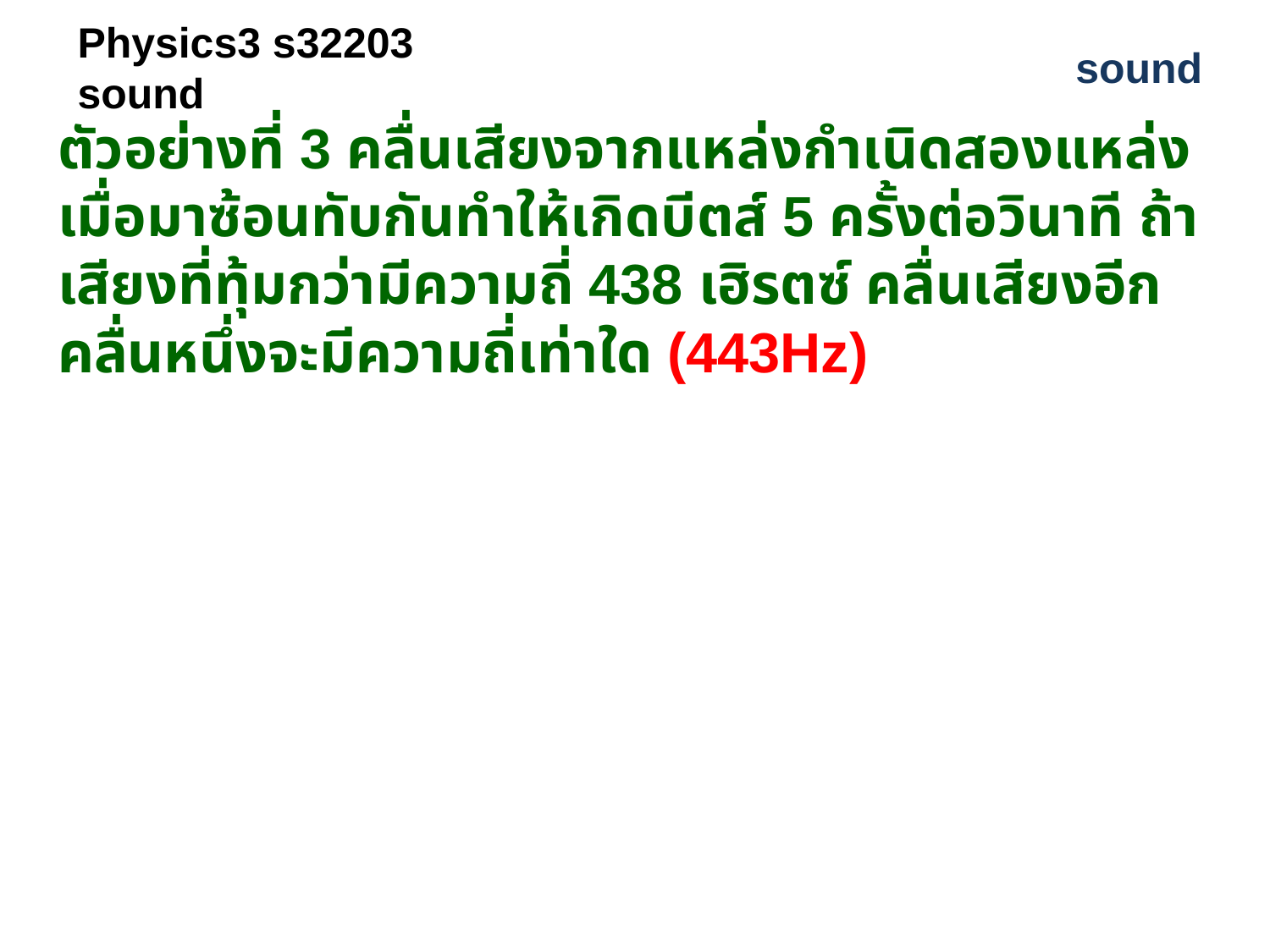

# Physics3 s32203 sound
sound
ตัวอย่างที่ 3 คลื่นเสียงจากแหล่งกำเนิดสองแหล่งเมื่อมาซ้อนทับกันทำให้เกิดบีตส์ 5 ครั้งต่อวินาที ถ้าเสียงที่ทุ้มกว่ามีความถี่ 438 เฮิรตซ์ คลื่นเสียงอีกคลื่นหนึ่งจะมีความถี่เท่าใด (443Hz)